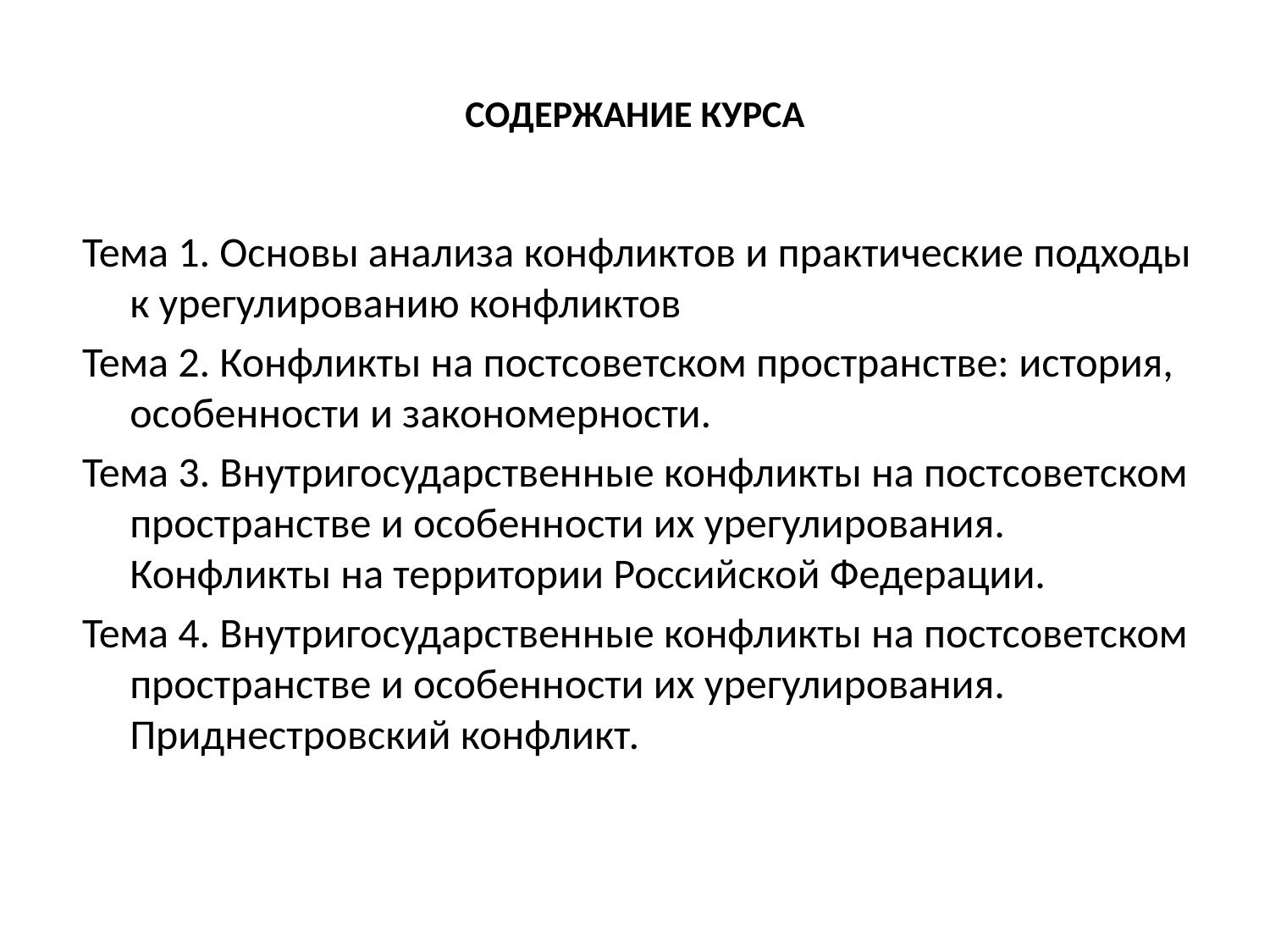

# СОДЕРЖАНИЕ КУРСА
Тема 1. Основы анализа конфликтов и практические подходы к урегулированию конфликтов
Тема 2. Конфликты на постсоветском пространстве: история, особенности и закономерности.
Тема 3. Внутригосударственные конфликты на постсоветском пространстве и особенности их урегулирования. Конфликты на территории Российской Федерации.
Тема 4. Внутригосударственные конфликты на постсоветском пространстве и особенности их урегулирования. Приднестровский конфликт.